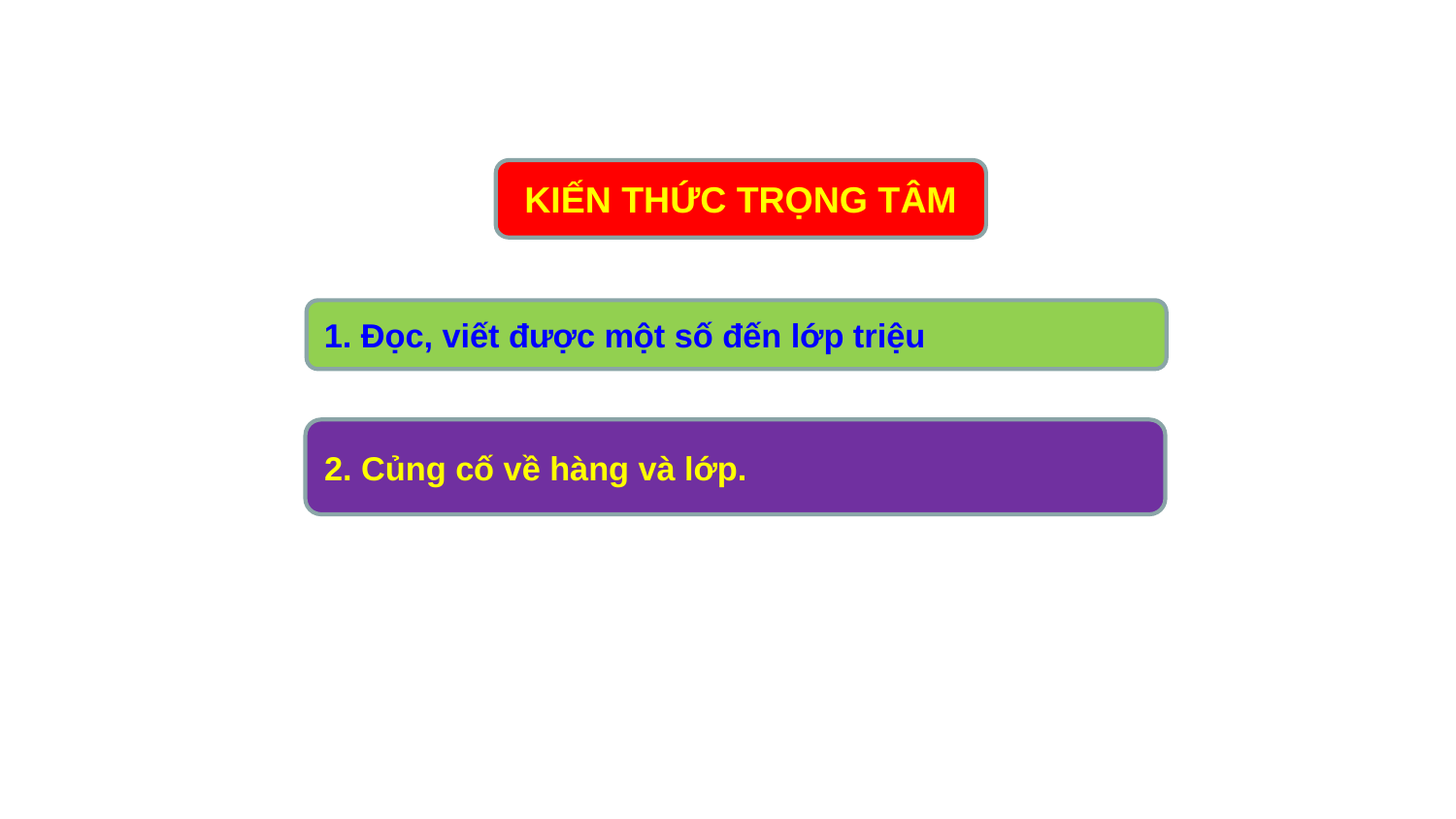

KIẾN THỨC TRỌNG TÂM

1. Đọc, viết được một số đến lớp triệu
2. Củng cố về hàng và lớp.